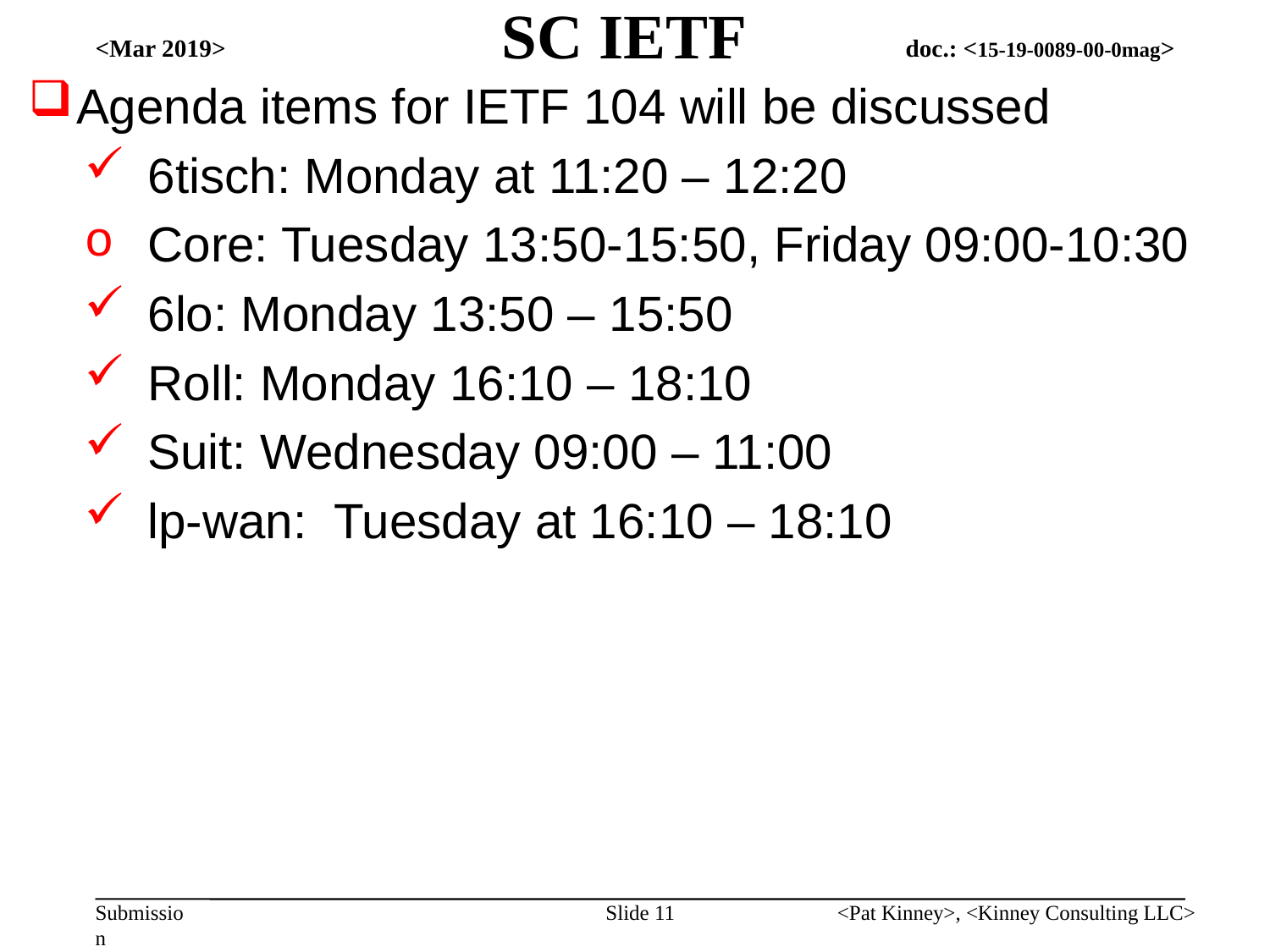

# SC IETF
<Mar 2019>
Agenda items for IETF 104 will be discussed
6tisch: Monday at 11:20 – 12:20
Core: Tuesday 13:50-15:50, Friday 09:00-10:30
6lo: Monday 13:50 – 15:50
Roll: Monday 16:10 – 18:10
Suit: Wednesday 09:00 – 11:00
lp-wan:  Tuesday at 16:10 – 18:10
Slide 11
<Pat Kinney>, <Kinney Consulting LLC>